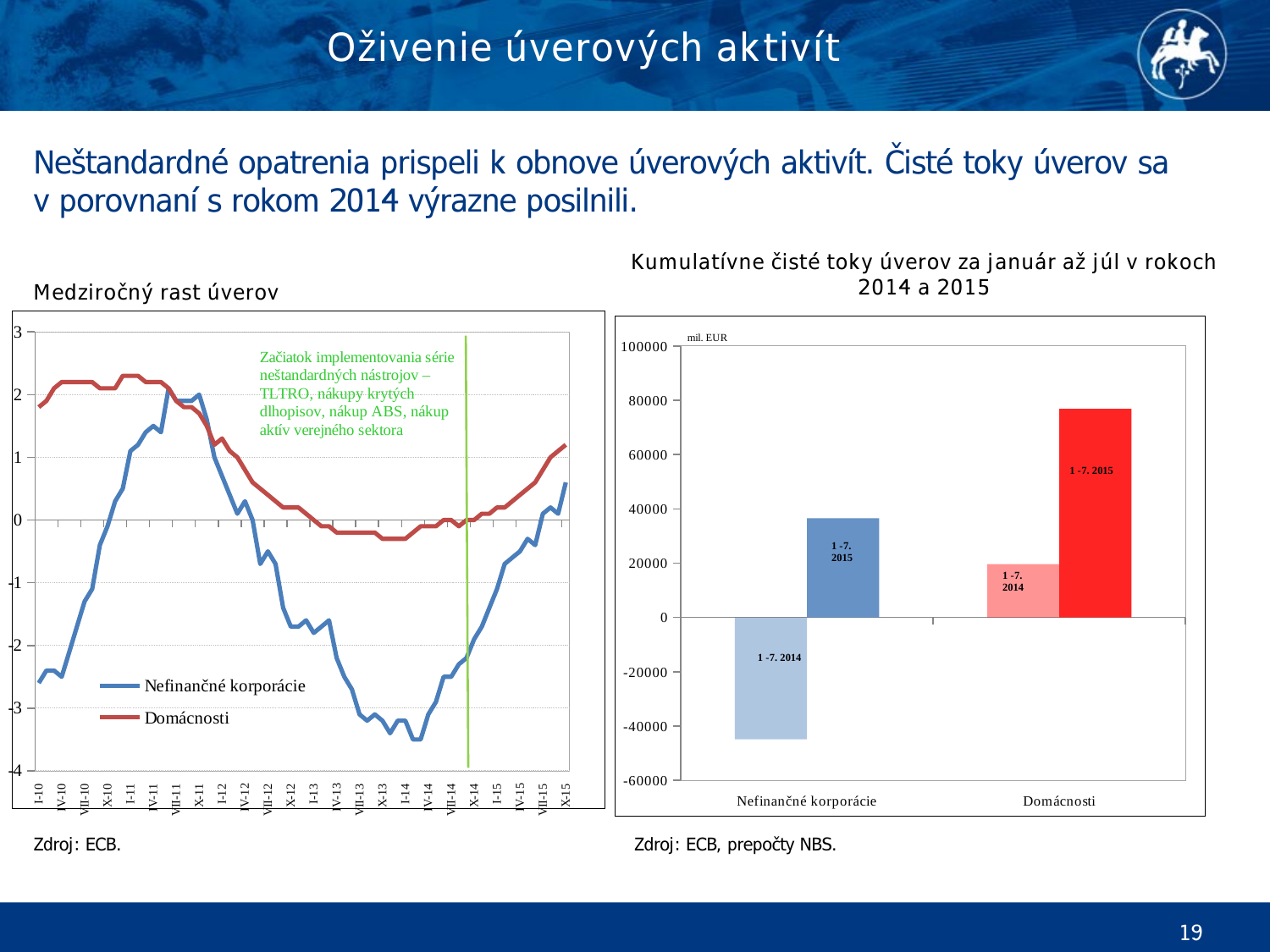

# Oživenie úverových aktivít
Neštandardné opatrenia prispeli k obnove úverových aktivít. Čisté toky úverov sa      v porovnaní s rokom 2014 výrazne posilnili.
Kumulatívne čisté toky úverov za január až júl v rokoch 2014 a 2015
Medziročný rast úverov

### Chart

| Category | Nefinančné korporácie | Domácnosti |
|---|---|---|
| 40209 | -2.6 | 1.8 |
| 40237 | -2.4 | 1.9 |
| 40268 | -2.4 | 2.1 |
| 40298 | -2.5 | 2.2 |
| 40329 | -2.1 | 2.2 |
| 40359 | -1.7 | 2.2 |
| 40390 | -1.3 | 2.2 |
| 40421 | -1.1 | 2.2 |
| 40451 | -0.4 | 2.1 |
| 40482 | -0.1 | 2.1 |
| 40512 | 0.3 | 2.1 |
| 40543 | 0.5 | 2.3 |
| 40574 | 1.1 | 2.3 |
| 40602 | 1.2 | 2.3 |
| 40633 | 1.4 | 2.2 |
| 40663 | 1.5 | 2.2 |
| 40694 | 1.4 | 2.2 |
| 40724 | 2.1 | 2.1 |
| 40755 | 1.9 | 1.9 |
| 40786 | 1.9 | 1.8 |
| 40816 | 1.9 | 1.8 |
| 40847 | 2.0 | 1.7 |
| 40877 | 1.6 | 1.5 |
| 40908 | 1.0 | 1.2 |
| 40939 | 0.7 | 1.3 |
| 40968 | 0.4 | 1.1 |
| 40999 | 0.1 | 1.0 |
| 41029 | 0.3 | 0.8 |
| 41060 | 0.0 | 0.6 |
| 41090 | -0.7 | 0.5 |
| 41121 | -0.5 | 0.4 |
| 41152 | -0.7 | 0.3 |
| 41182 | -1.4 | 0.2 |
| 41213 | -1.7 | 0.2 |
| 41243 | -1.7 | 0.2 |
| 41274 | -1.6 | 0.1 |
| 41305 | -1.8 | 0.0 |
| 41333 | -1.7 | -0.1 |
| 41364 | -1.6 | -0.1 |
| 41394 | -2.2 | -0.2 |
| 41425 | -2.5 | -0.2 |
| 41455 | -2.7 | -0.2 |
| 41486 | -3.1 | -0.2 |
| 41517 | -3.2 | -0.2 |
| 41547 | -3.1 | -0.2 |
| 41578 | -3.2 | -0.3 |
| 41608 | -3.4 | -0.3 |
| 41639 | -3.2 | -0.3 |
| 41670 | -3.2 | -0.3 |
| 41698 | -3.5 | -0.2 |
| 41729 | -3.5 | -0.1 |
| 41759 | -3.1 | -0.1 |
| 41790 | -2.9 | -0.1 |
| 41820 | -2.5 | 0.0 |
| 41851 | -2.5 | 0.0 |
| 41882 | -2.3 | -0.1 |
| 41912 | -2.2 | 0.0 |
| 41943 | -1.9 | 0.0 |
| 41973 | -1.7 | 0.1 |
| 42004 | -1.4 | 0.1 |
| 42035 | -1.1 | 0.2 |
| 42063 | -0.7 | 0.2 |
| 42094 | -0.6 | 0.3 |
| 42124 | -0.5 | 0.4 |
| 42155 | -0.3 | 0.5 |
| 42185 | -0.4 | 0.6 |
| 42216 | 0.1 | 0.8 |
| 42247 | 0.2 | 1.0 |
| 42277 | 0.1 | 1.1 |
| 42308 | 0.6 | 1.2 |

### Chart

| Category |  |  |
|---|---|---|
| Nefinančné korporácie | -44917.0 | 36562.0 |
| Domácnosti | 19674.0 | 76895.0 |
Zdroj: ECB.
Zdroj: ECB, prepočty NBS.
19